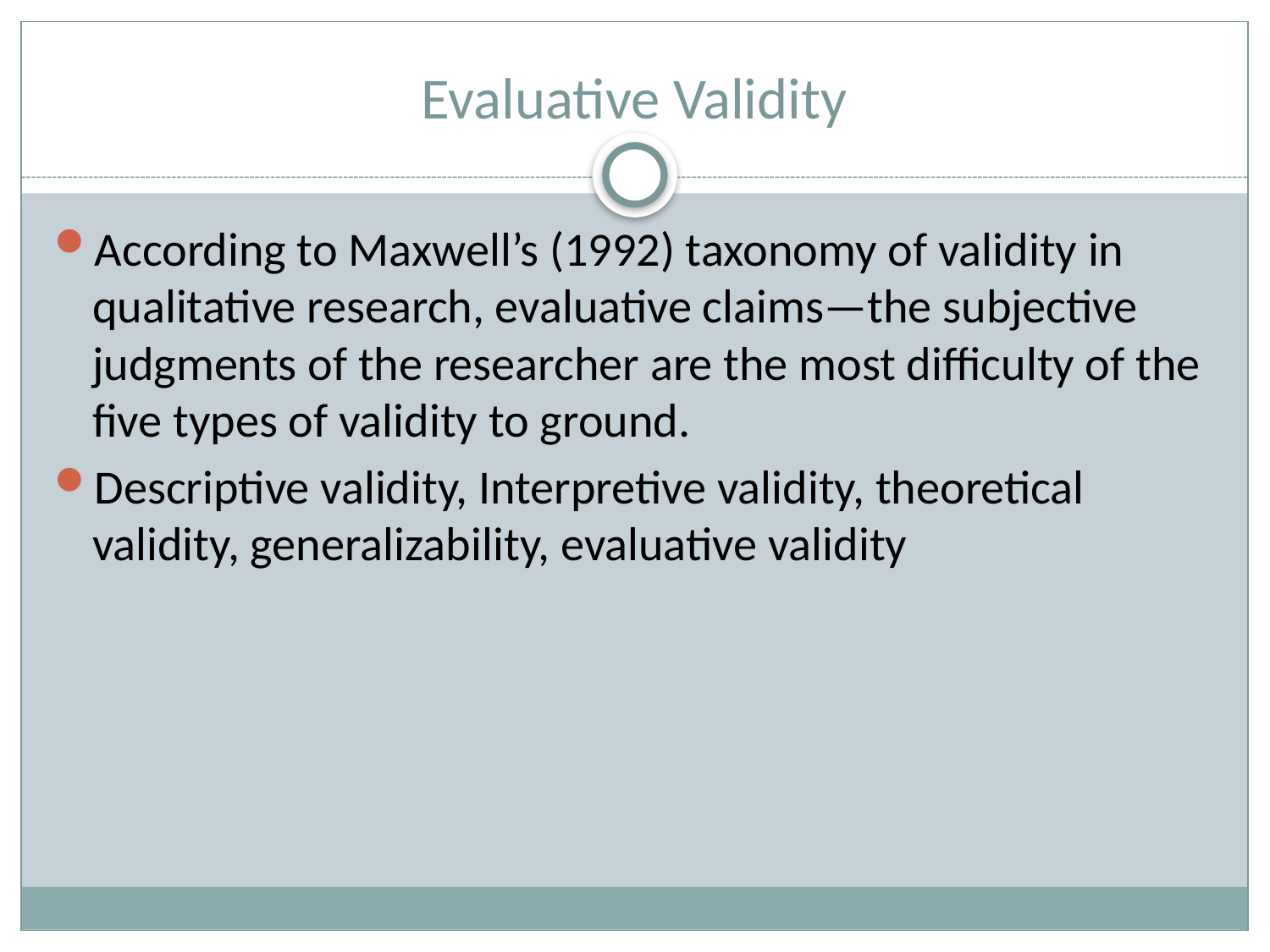

# Evaluative Validity
According to Maxwell’s (1992) taxonomy of validity in qualitative research, evaluative claims—the subjective judgments of the researcher are the most difficulty of the five types of validity to ground.
Descriptive validity, Interpretive validity, theoretical validity, generalizability, evaluative validity